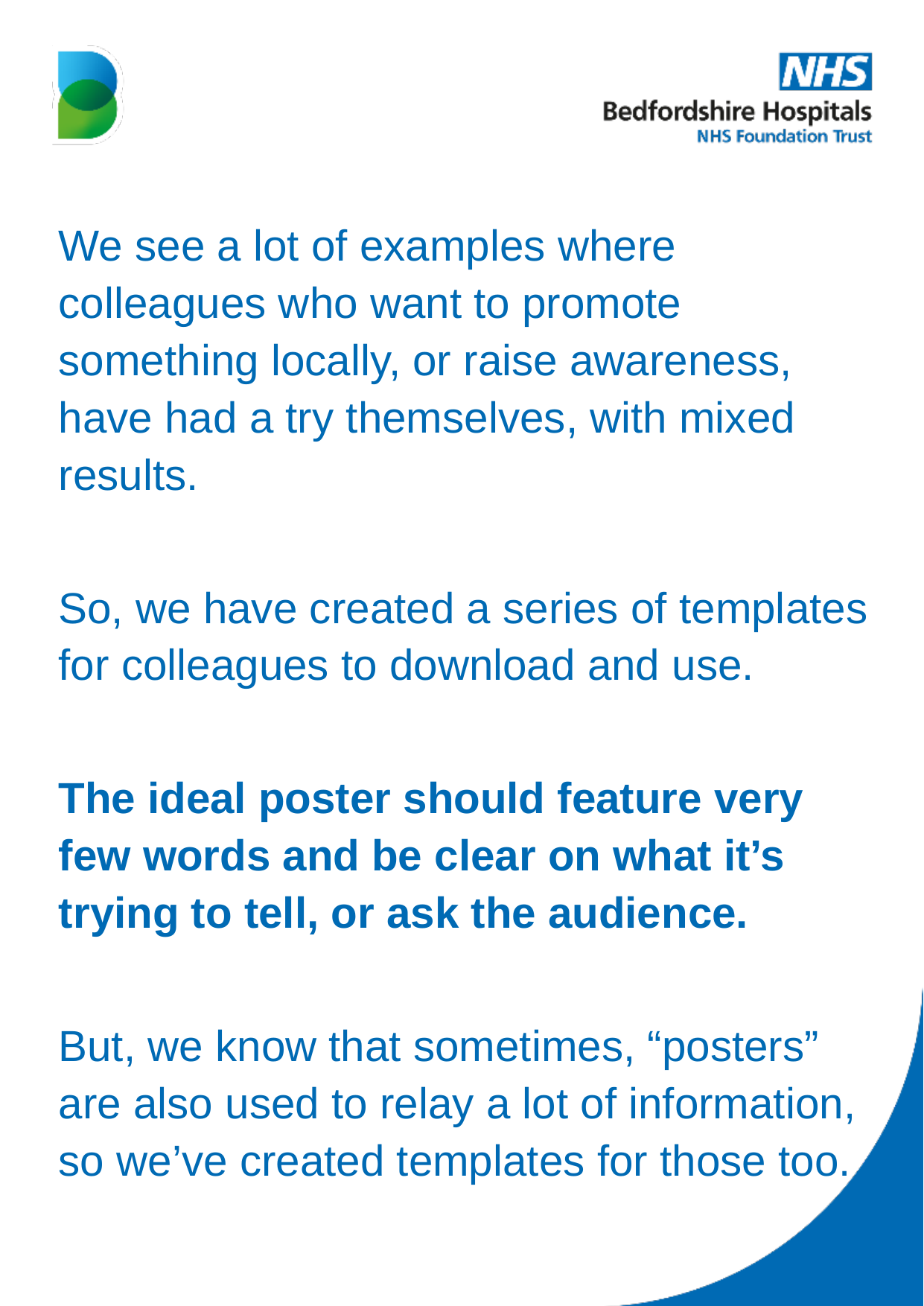

We see a lot of examples where colleagues who want to promote something locally, or raise awareness, have had a try themselves, with mixed results.

So, we have created a series of templates for colleagues to download and use.

The ideal poster should feature very few words and be clear on what it’s trying to tell, or ask the audience.

But, we know that sometimes, “posters” are also used to relay a lot of information, so we’ve created templates for those too.